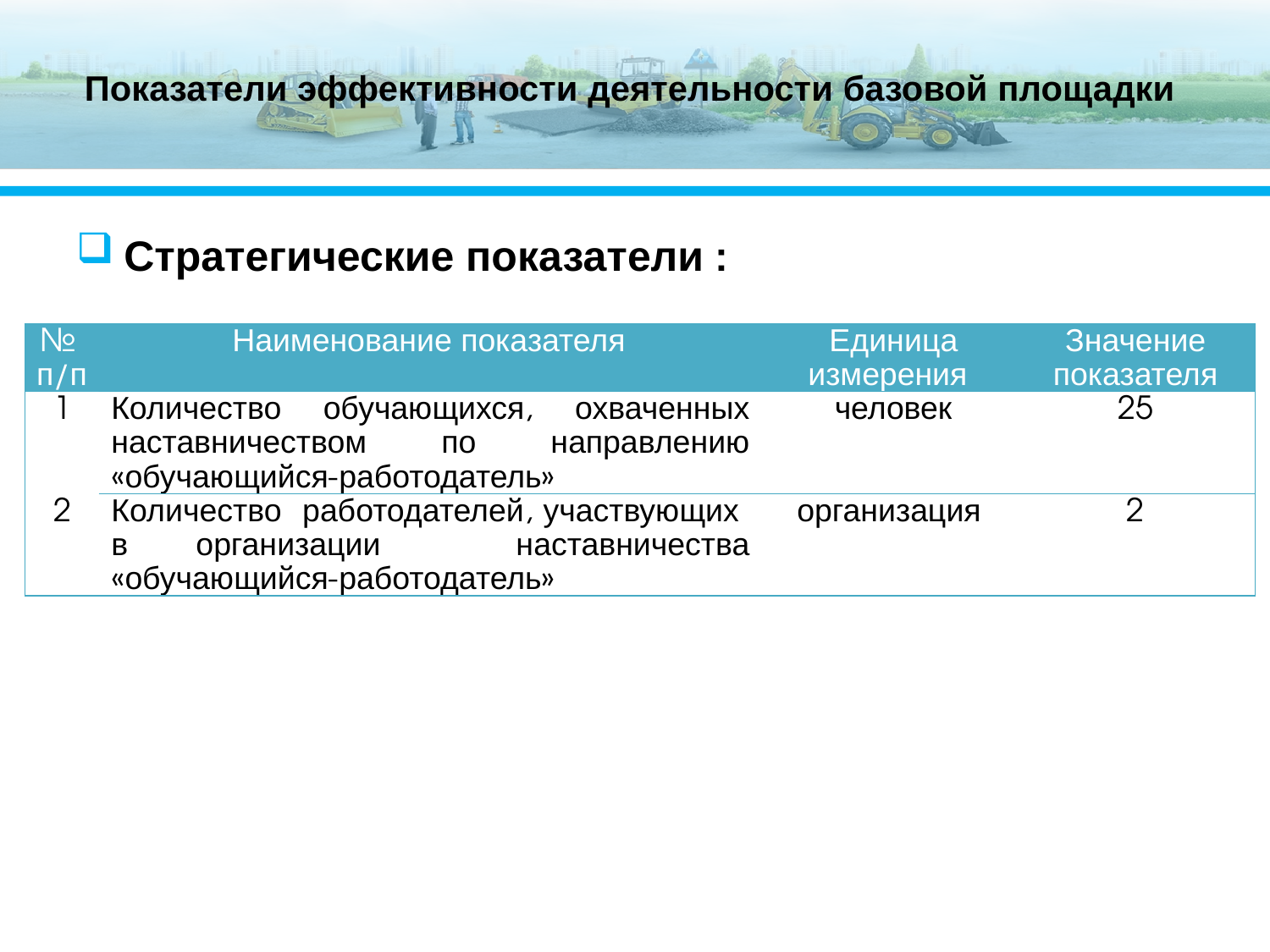

# Показатели эффективности деятельности базовой площадки
Стратегические показатели :
| № п/п | Наименование показателя | Единица измерения | Значение показателя |
| --- | --- | --- | --- |
| 1 | Количество обучающихся, охваченных наставничеством по направлению «обучающийся-работодатель» | человек | 25 |
| 2 | Количество работодателей, участвующих в организации наставничества «обучающийся-работодатель» | организация | 2 |